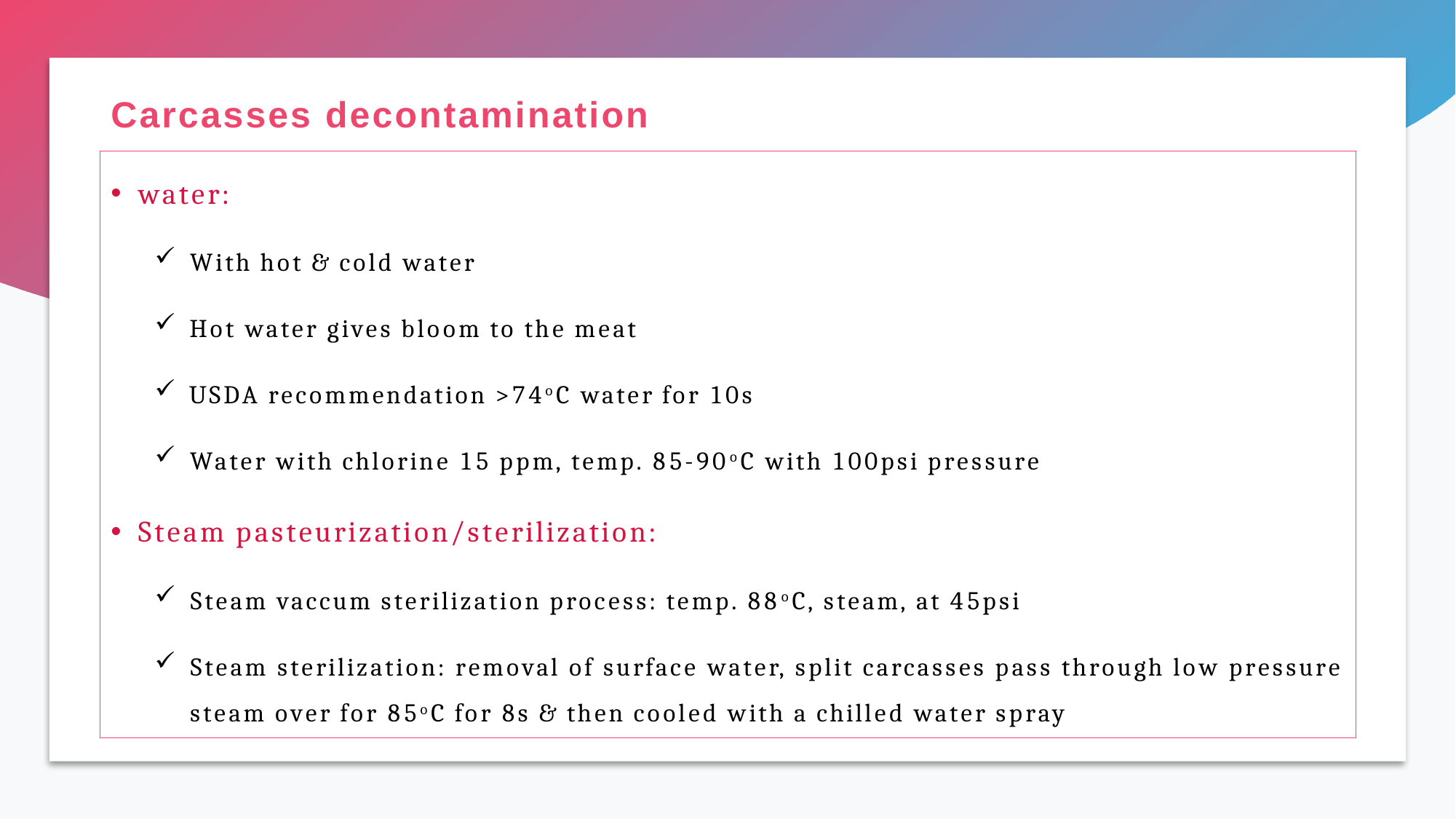

# Carcasses decontamination
water:
With hot & cold water
Hot water gives bloom to the meat
USDA recommendation >74oC water for 10s
Water with chlorine 15 ppm, temp. 85-90oC with 100psi pressure
Steam pasteurization/sterilization:
Steam vaccum sterilization process: temp. 88oC, steam, at 45psi
Steam sterilization: removal of surface water, split carcasses pass through low pressure steam over for 85oC for 8s & then cooled with a chilled water spray